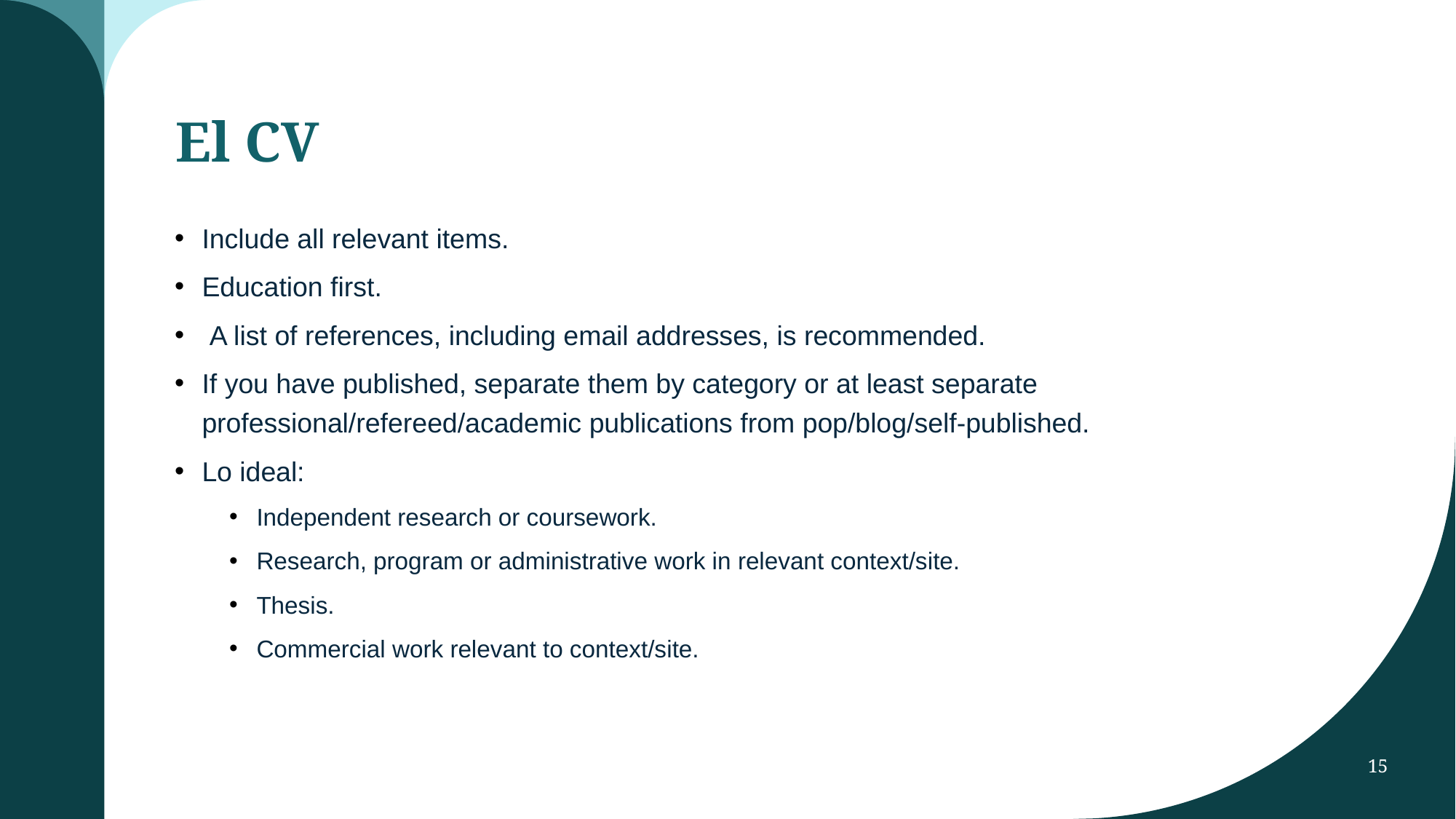

# El CV
Include all relevant items.
Education first.
 A list of references, including email addresses, is recommended.
If you have published, separate them by category or at least separate professional/refereed/academic publications from pop/blog/self-published.
Lo ideal:
Independent research or coursework.
Research, program or administrative work in relevant context/site.
Thesis.
Commercial work relevant to context/site.

15